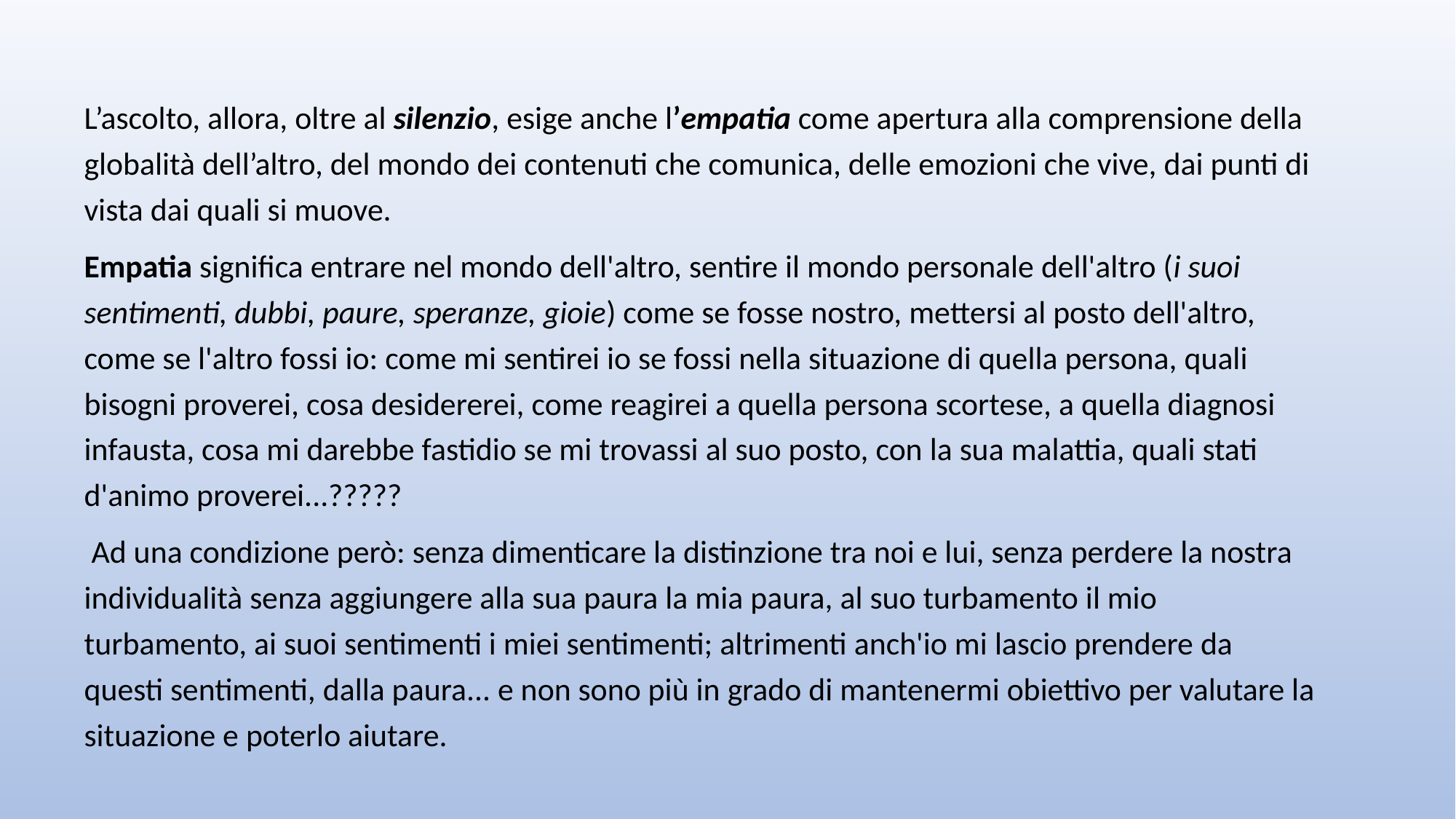

L’ascolto, allora, oltre al silenzio, esige anche l’empatia come apertura alla comprensione della globalità dell’altro, del mondo dei contenuti che comunica, delle emozioni che vive, dai punti di vista dai quali si muove.
Empatia significa entrare nel mondo dell'altro, sentire il mondo personale dell'altro (i suoi sentimenti, dubbi, paure, speranze, gioie) come se fosse nostro, mettersi al posto dell'altro, come se l'altro fossi io: come mi sentirei io se fossi nella situazione di quella persona, quali bisogni proverei, cosa desidererei, come reagirei a quella persona scortese, a quella diagnosi infausta, cosa mi darebbe fastidio se mi trovassi al suo posto, con la sua malattia, quali stati d'animo proverei...?????
 Ad una condizione però: senza dimenticare la distinzione tra noi e lui, senza perdere la nostra individualità senza aggiungere alla sua paura la mia paura, al suo turbamento il mio turbamento, ai suoi sentimenti i miei sentimenti; altrimenti anch'io mi lascio prendere da questi sentimenti, dalla paura... e non sono più in grado di mantenermi obiettivo per valutare la situazione e poterlo aiutare.